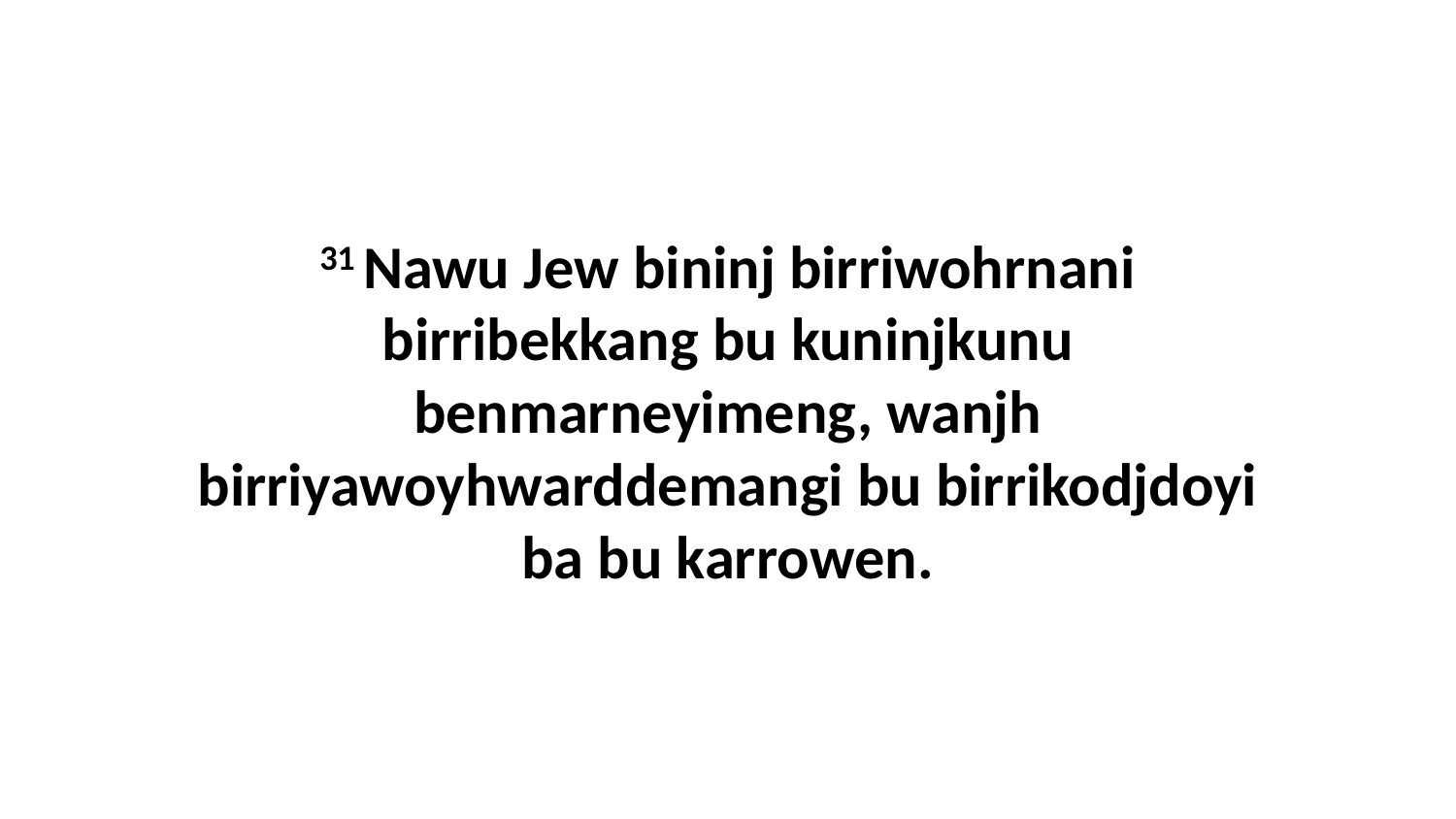

31 Nawu Jew bininj birriwohrnani birribekkang bu kuninjkunu benmarneyimeng, wanjh birriyawoyhwarddemangi bu birrikodjdoyi ba bu karrowen.